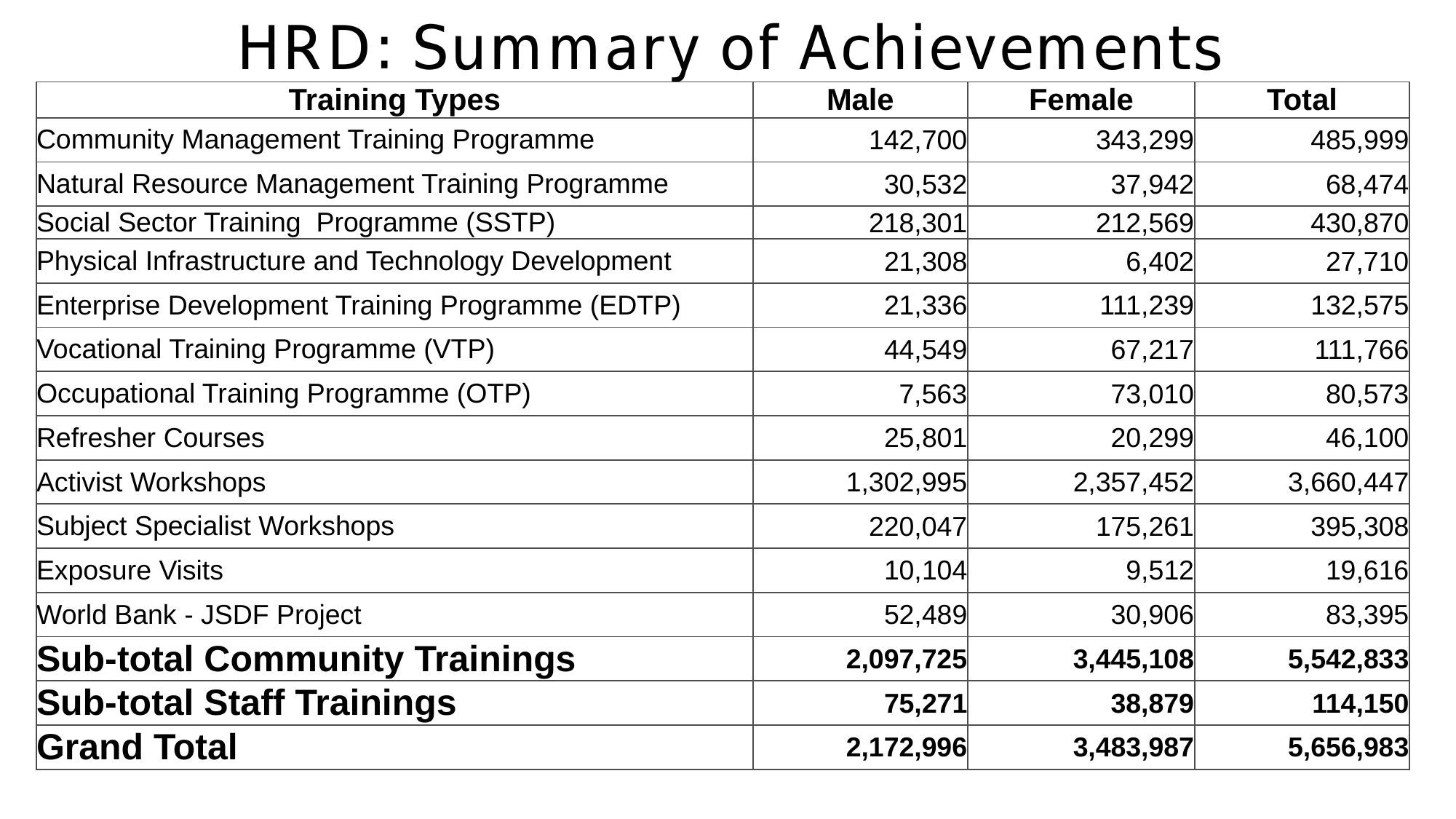

# HRD: Summary of Achievements
| Training Types | Male | Female | Total |
| --- | --- | --- | --- |
| Community Management Training Programme | 142,700 | 343,299 | 485,999 |
| Natural Resource Management Training Programme | 30,532 | 37,942 | 68,474 |
| Social Sector Training Programme (SSTP) | 218,301 | 212,569 | 430,870 |
| Physical Infrastructure and Technology Development | 21,308 | 6,402 | 27,710 |
| Enterprise Development Training Programme (EDTP) | 21,336 | 111,239 | 132,575 |
| Vocational Training Programme (VTP) | 44,549 | 67,217 | 111,766 |
| Occupational Training Programme (OTP) | 7,563 | 73,010 | 80,573 |
| Refresher Courses | 25,801 | 20,299 | 46,100 |
| Activist Workshops | 1,302,995 | 2,357,452 | 3,660,447 |
| Subject Specialist Workshops | 220,047 | 175,261 | 395,308 |
| Exposure Visits | 10,104 | 9,512 | 19,616 |
| World Bank - JSDF Project | 52,489 | 30,906 | 83,395 |
| Sub-total Community Trainings | 2,097,725 | 3,445,108 | 5,542,833 |
| Sub-total Staff Trainings | 75,271 | 38,879 | 114,150 |
| Grand Total | 2,172,996 | 3,483,987 | 5,656,983 |